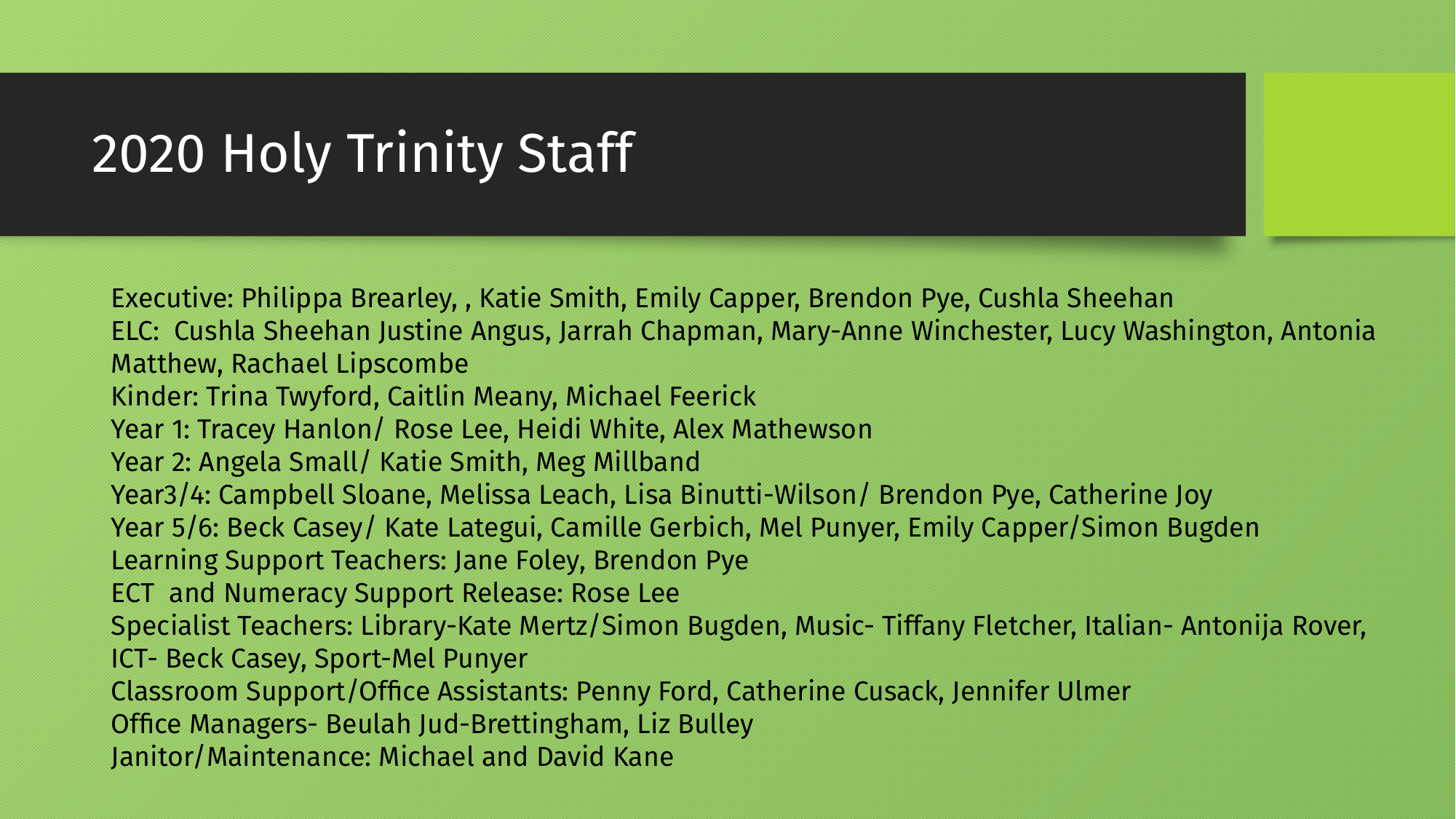

# 2020 Holy Trinity Staff
Executive: Philippa Brearley, , Katie Smith, Emily Capper, Brendon Pye, Cushla Sheehan
ELC:  Cushla Sheehan Justine Angus, Jarrah Chapman, Mary-Anne Winchester, Lucy Washington, Antonia Matthew, Rachael Lipscombe
Kinder: Trina Twyford, Caitlin Meany, Michael Feerick
Year 1: Tracey Hanlon/ Rose Lee, Heidi White, Alex Mathewson
Year 2: Angela Small/ Katie Smith, Meg Millband
Year3/4: Campbell Sloane, Melissa Leach, Lisa Binutti-Wilson/ Brendon Pye, Catherine Joy
Year 5/6: Beck Casey/ Kate Lategui, Camille Gerbich, Mel Punyer, Emily Capper/Simon Bugden
Learning Support Teachers: Jane Foley, Brendon Pye
ECT  and Numeracy Support Release: Rose Lee
Specialist Teachers: Library-Kate Mertz/Simon Bugden, Music- Tiffany Fletcher, Italian- Antonija Rover, ICT- Beck Casey, Sport-Mel Punyer
Classroom Support/Office Assistants: Penny Ford, Catherine Cusack, Jennifer Ulmer
Office Managers- Beulah Jud-Brettingham, Liz Bulley
Janitor/Maintenance: Michael and David Kane